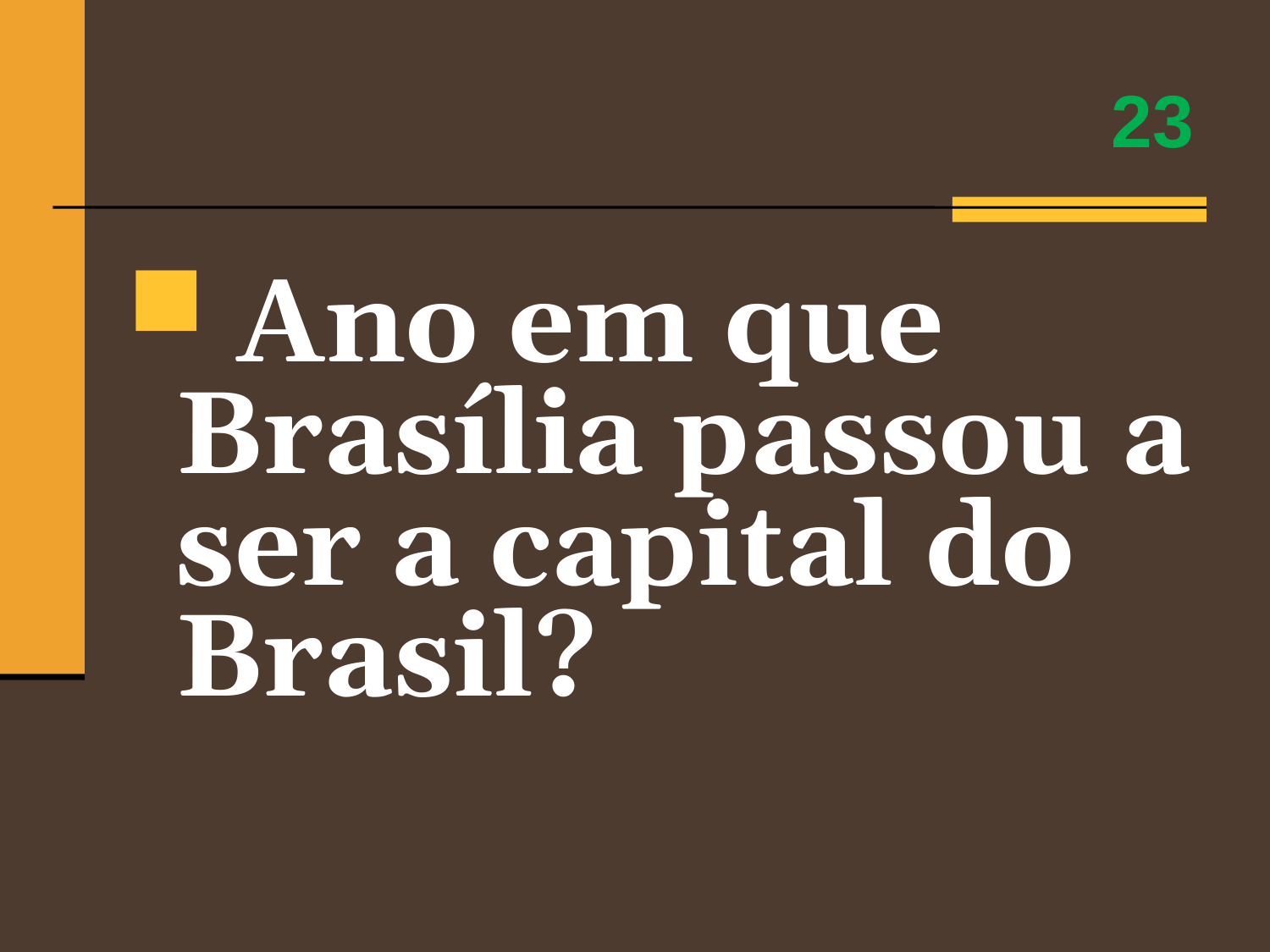

# 23
 Ano em que Brasília passou a ser a capital do Brasil?